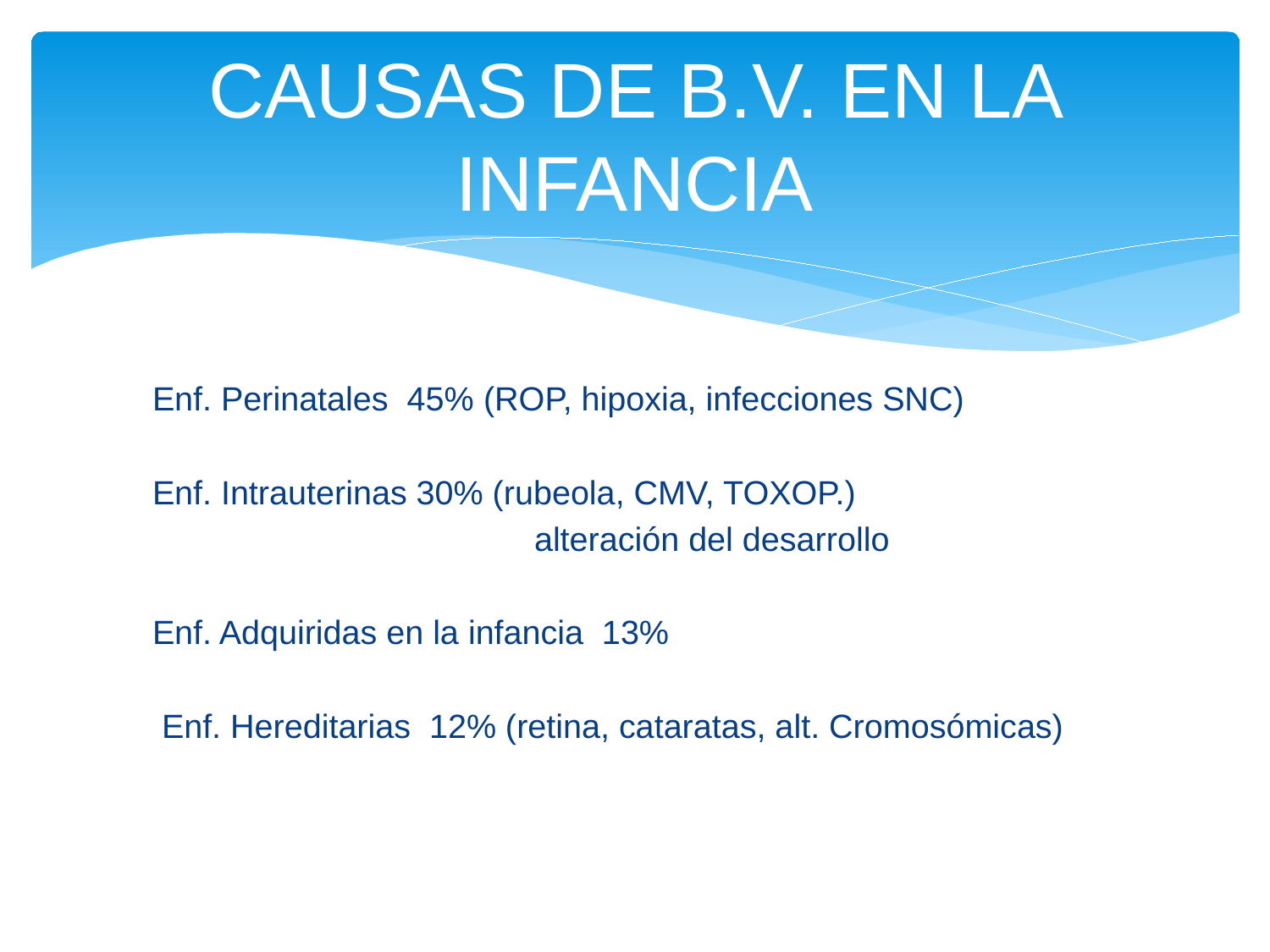

# CAUSAS DE B.V. EN LA INFANCIA
  Enf. Perinatales  45% (ROP, hipoxia, infecciones SNC)

  Enf. Intrauterinas 30% (rubeola, CMV, TOXOP.)
                                           alteración del desarrollo

  Enf. Adquiridas en la infancia  13%

   Enf. Hereditarias  12% (retina, cataratas, alt. Cromosómicas)